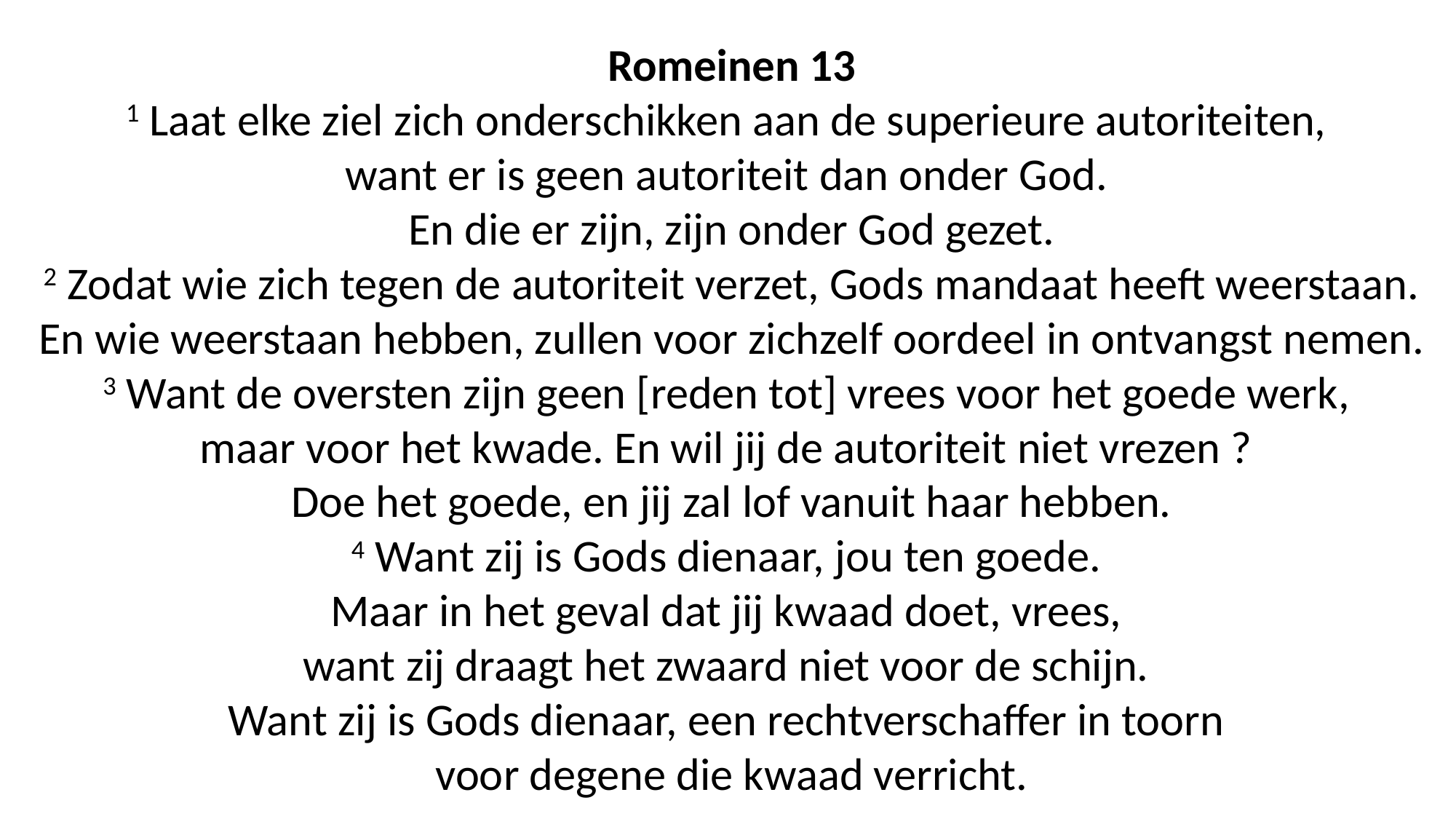

Romeinen 13
1 Laat elke ziel zich onderschikken aan de superieure autoriteiten,
want er is geen autoriteit dan onder God.
En die er zijn, zijn onder God gezet.
2 Zodat wie zich tegen de autoriteit verzet, Gods mandaat heeft weerstaan. En wie weerstaan hebben, zullen voor zichzelf oordeel in ontvangst nemen.
3 Want de oversten zijn geen [reden tot] vrees voor het goede werk,
maar voor het kwade. En wil jij de autoriteit niet vrezen ?
Doe het goede, en jij zal lof vanuit haar hebben.
4 Want zij is Gods dienaar, jou ten goede.
Maar in het geval dat jij kwaad doet, vrees,
want zij draagt het zwaard niet voor de schijn.
Want zij is Gods dienaar, een rechtverschaffer in toorn
voor degene die kwaad verricht.